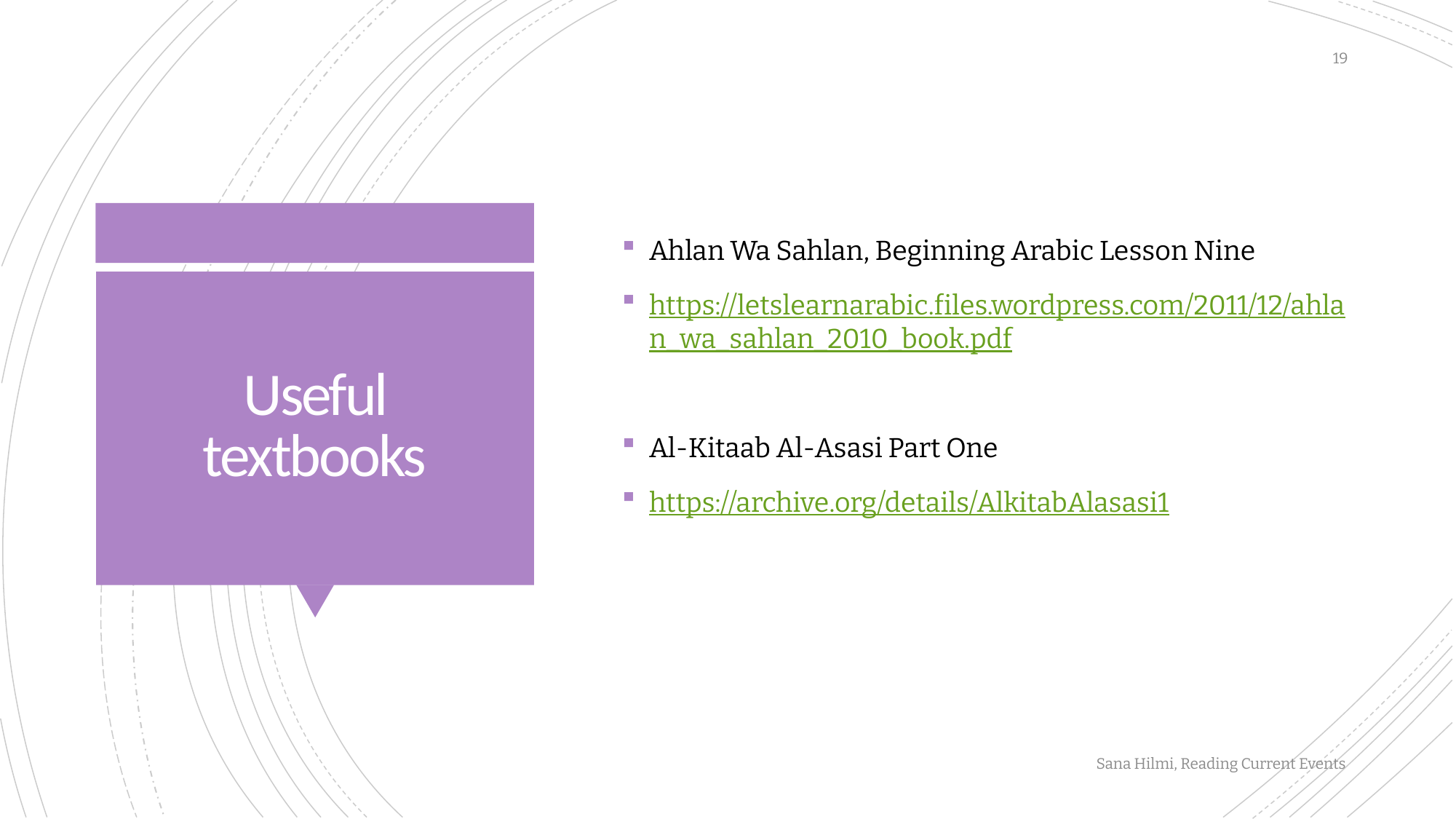

19
Ahlan Wa Sahlan, Beginning Arabic Lesson Nine
https://letslearnarabic.files.wordpress.com/2011/12/ahlan_wa_sahlan_2010_book.pdf

Al-Kitaab Al-Asasi Part One
https://archive.org/details/AlkitabAlasasi1

# Useful textbooks
Sana Hilmi, Reading Current Events